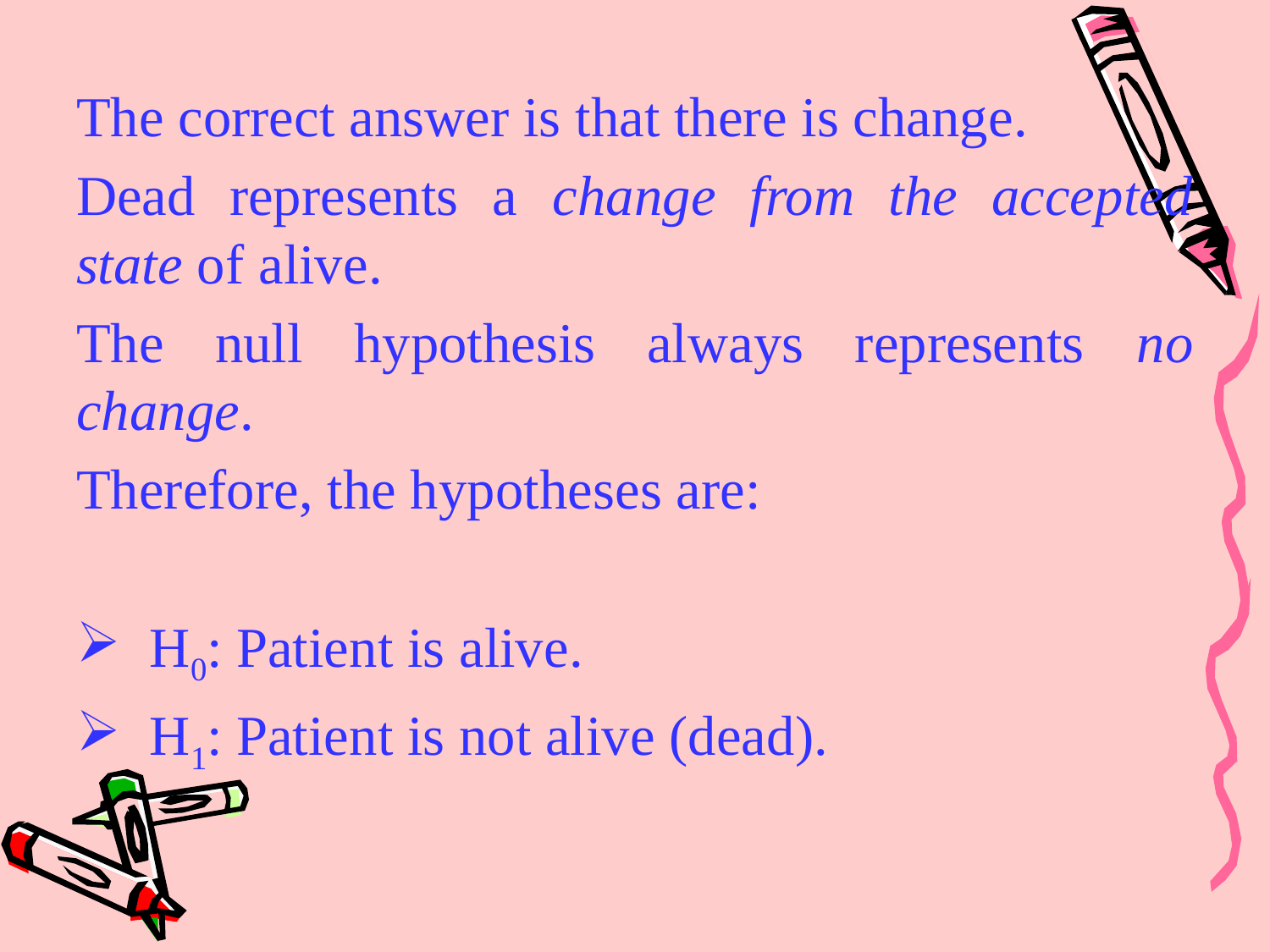

The correct answer is that there is change.
Dead represents a change from the accepted state of alive.
The null hypothesis always represents no change.
Therefore, the hypotheses are:

  H0: Patient is alive.
  H1: Patient is not alive (dead).